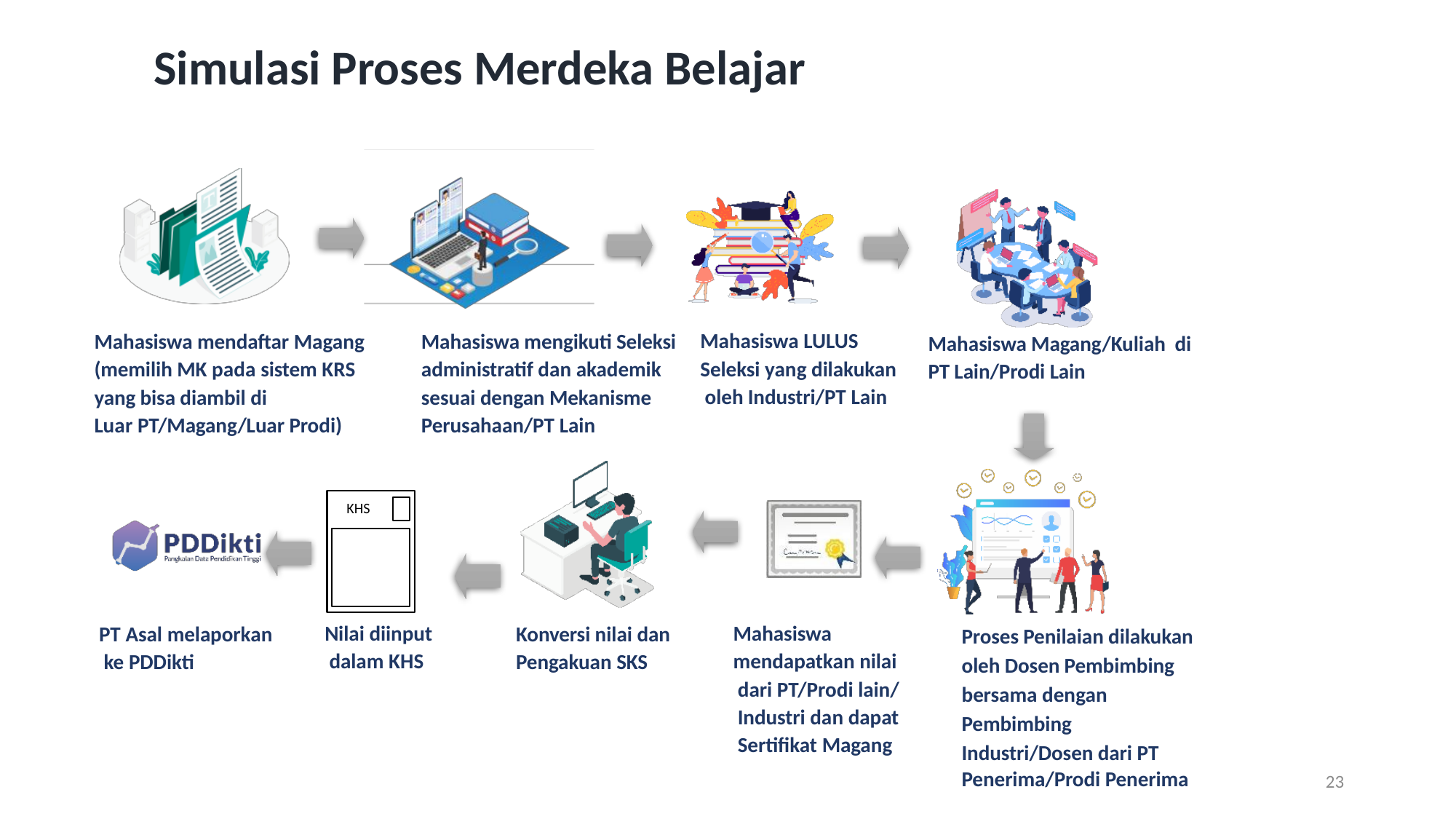

Kemerdekaan belajar :
Simulasi Proses Merdeka Belajar

Mahasiswa LULUS  Seleksi yang dilakukan  oleh Industri/PT Lain
Mahasiswa mengikuti Seleksi  administratif dan akademik  sesuai dengan Mekanisme  Perusahaan/PT Lain
Mahasiswa mendaftar Magang  (memilih MK pada sistem KRS  yang bisa diambil di
Luar PT/Magang/Luar Prodi)
Mahasiswa Magang/Kuliah  di PT Lain/Prodi Lain

KHS

Mahasiswa  mendapatkan nilai  dari PT/Prodi lain/  Industri dan dapat  Sertifikat Magang
Nilai diinput  dalam KHS
Proses Penilaian dilakukan  oleh Dosen Pembimbing  bersama dengan
Pembimbing  Industri/Dosen dari PT
Penerima/Prodi Penerima
Konversi nilai dan  Pengakuan SKS
PT Asal melaporkan  ke PDDikti
23